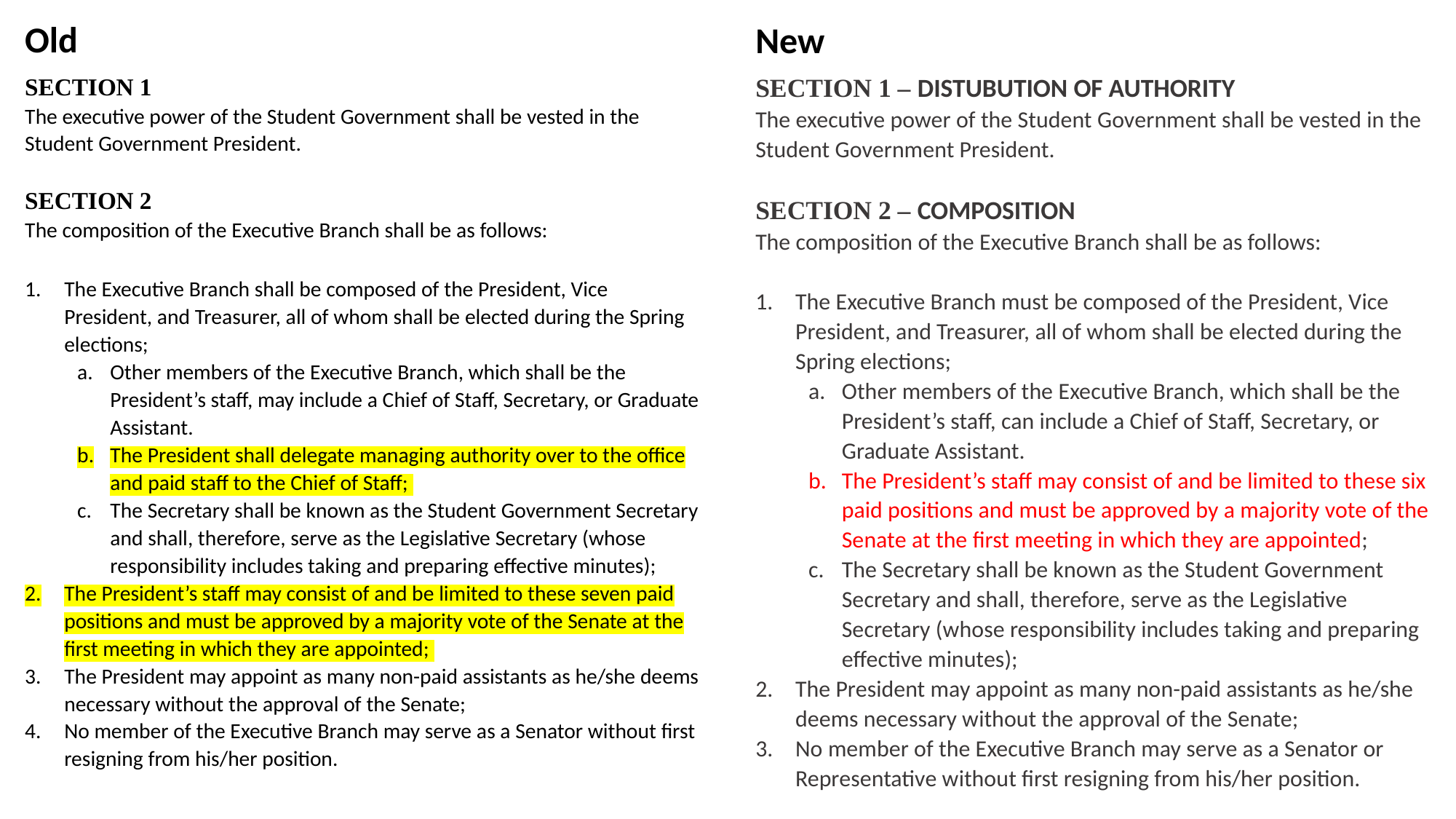

Old
New
SECTION 1
The executive power of the Student Government shall be vested in the Student Government President.

SECTION 2
The composition of the Executive Branch shall be as follows:

The Executive Branch shall be composed of the President, Vice President, and Treasurer, all of whom shall be elected during the Spring elections;
Other members of the Executive Branch, which shall be the President’s staff, may include a Chief of Staff, Secretary, or Graduate Assistant.
The President shall delegate managing authority over to the office and paid staff to the Chief of Staff;
The Secretary shall be known as the Student Government Secretary and shall, therefore, serve as the Legislative Secretary (whose responsibility includes taking and preparing effective minutes);
The President’s staff may consist of and be limited to these seven paid positions and must be approved by a majority vote of the Senate at the first meeting in which they are appointed;
The President may appoint as many non-paid assistants as he/she deems necessary without the approval of the Senate;
No member of the Executive Branch may serve as a Senator without first resigning from his/her position.

SECTION 1 – DISTUBUTION OF AUTHORITY
The executive power of the Student Government shall be vested in the Student Government President.

SECTION 2 – COMPOSITION
The composition of the Executive Branch shall be as follows:

The Executive Branch must be composed of the President, Vice President, and Treasurer, all of whom shall be elected during the Spring elections;
Other members of the Executive Branch, which shall be the President’s staff, can include a Chief of Staff, Secretary, or Graduate Assistant.
The President’s staff may consist of and be limited to these six paid positions and must be approved by a majority vote of the Senate at the first meeting in which they are appointed;
The Secretary shall be known as the Student Government Secretary and shall, therefore, serve as the Legislative Secretary (whose responsibility includes taking and preparing effective minutes);
The President may appoint as many non-paid assistants as he/she deems necessary without the approval of the Senate;
No member of the Executive Branch may serve as a Senator or Representative without first resigning from his/her position.